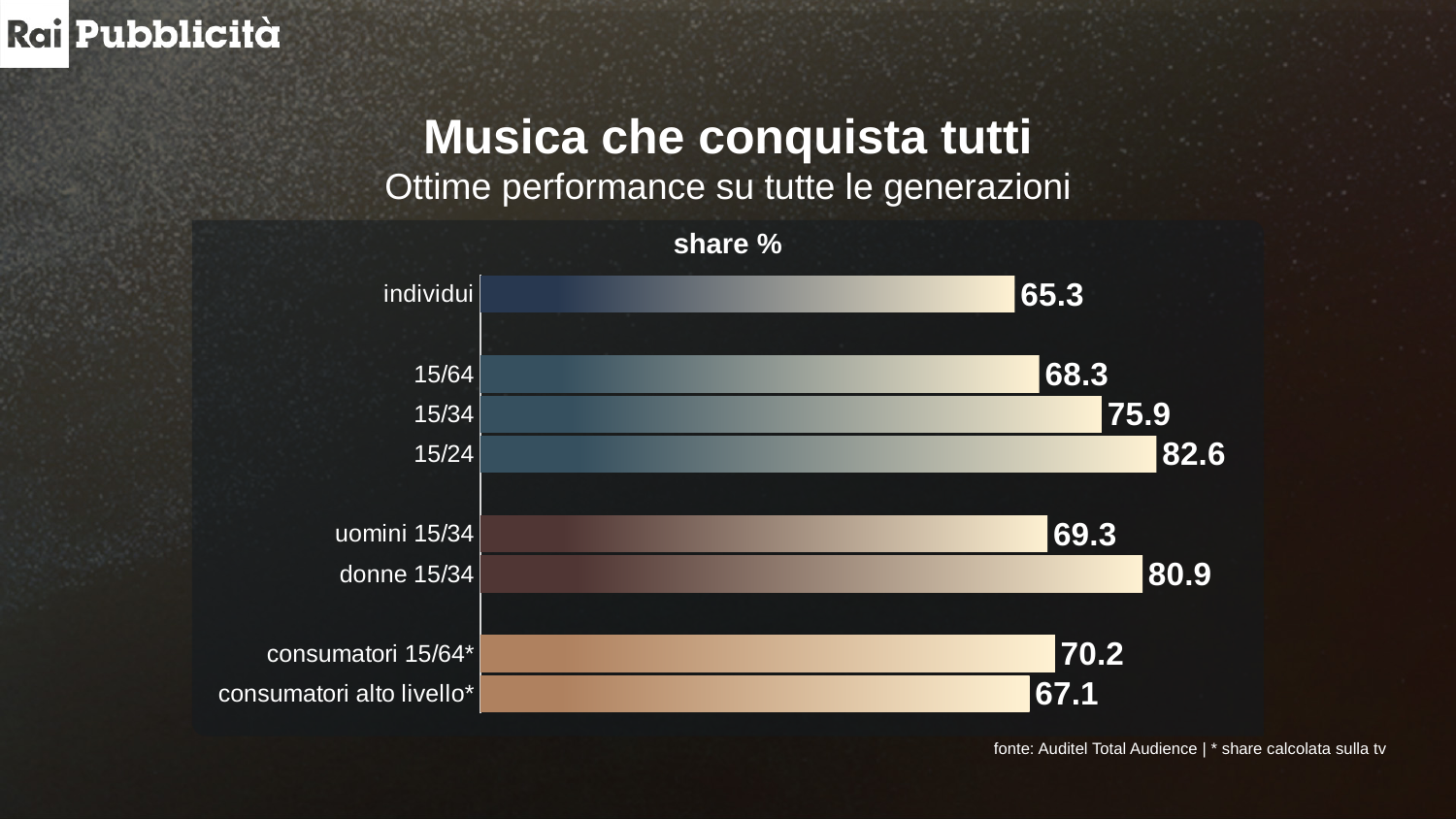

Musica che conquista tutti
Ottime performance su tutte le generazioni
share %

### Chart

| Category | SHARE% |
|---|---|
| consumatori alto livello* | 67.1 |
| consumatori 15/64* | 70.2 |
|  | None |
| donne 15/34 | 80.9 |
| uomini 15/34 | 69.3 |
|  | None |
| 15/24 | 82.6 |
| 15/34 | 75.9 |
| 15/64 | 68.30000000000001 |
|  | None |
| individui | 65.3 |
fonte: Auditel Total Audience | * share calcolata sulla tv